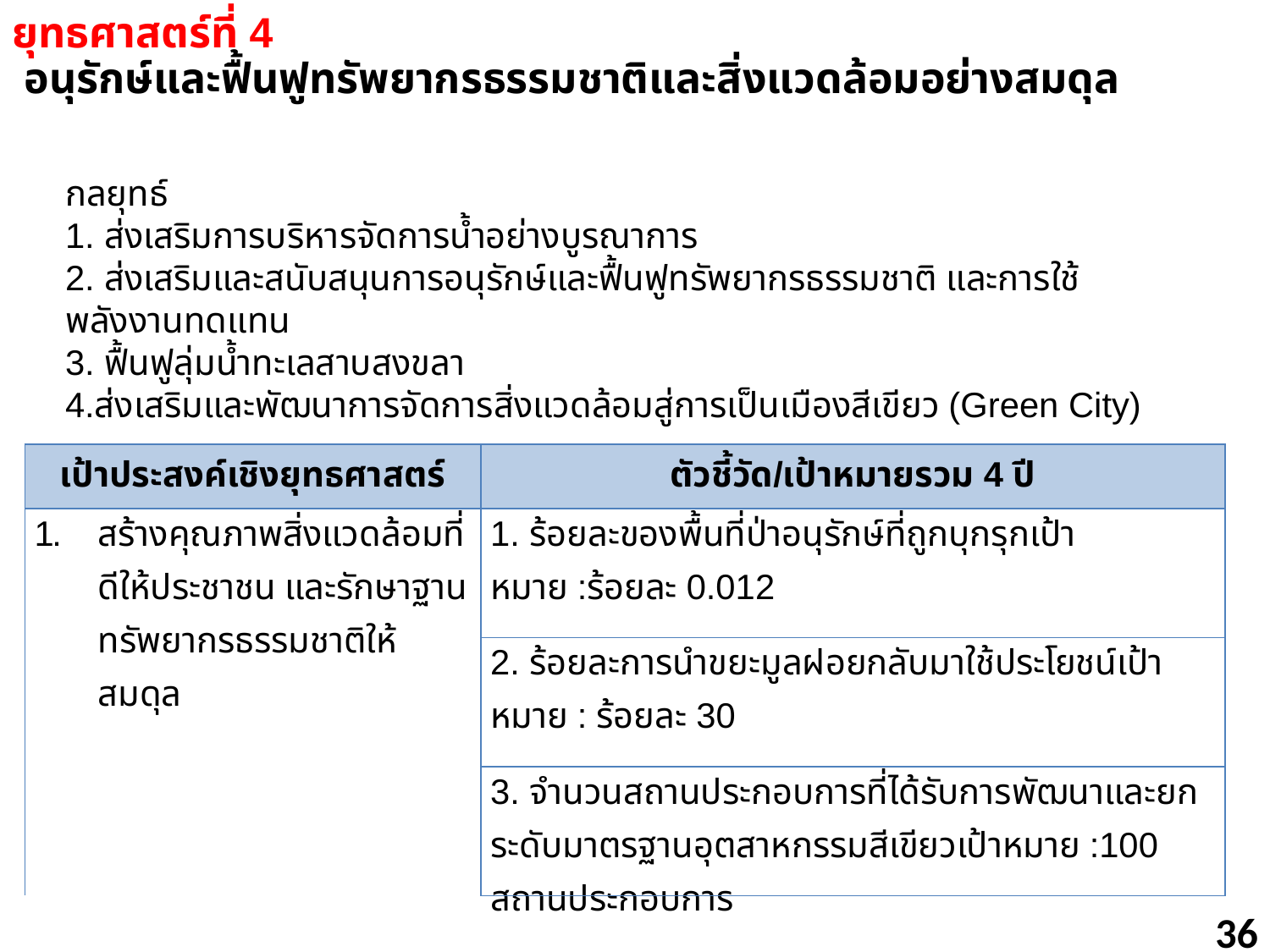

ยุทธศาสตร์ที่ 4
 อนุรักษ์และฟื้นฟูทรัพยากรธรรมชาติและสิ่งแวดล้อมอย่างสมดุล
กลยุทธ์
1. ส่งเสริมการบริหารจัดการน้ำอย่างบูรณาการ
2. ส่งเสริมและสนับสนุนการอนุรักษ์และฟื้นฟูทรัพยากรธรรมชาติ และการใช้พลังงานทดแทน
3. ฟื้นฟูลุ่มน้ำทะเลสาบสงขลา
4.ส่งเสริมและพัฒนาการจัดการสิ่งแวดล้อมสู่การเป็นเมืองสีเขียว (Green City)
| เป้าประสงค์เชิงยุทธศาสตร์ | ตัวชี้วัด/เป้าหมายรวม 4 ปี |
| --- | --- |
| สร้างคุณภาพสิ่งแวดล้อมที่ดีให้ประชาชน และรักษาฐานทรัพยากรธรรมชาติให้สมดุล | 1. ร้อยละของพื้นที่ป่าอนุรักษ์ที่ถูกบุกรุกเป้าหมาย :ร้อยละ 0.012 |
|  | 2. ร้อยละการนำขยะมูลฝอยกลับมาใช้ประโยชน์เป้าหมาย : ร้อยละ 30 |
|  | 3. จำนวนสถานประกอบการที่ได้รับการพัฒนาและยกระดับมาตรฐานอุตสาหกรรมสีเขียวเป้าหมาย :100 สถานประกอบการ |
36